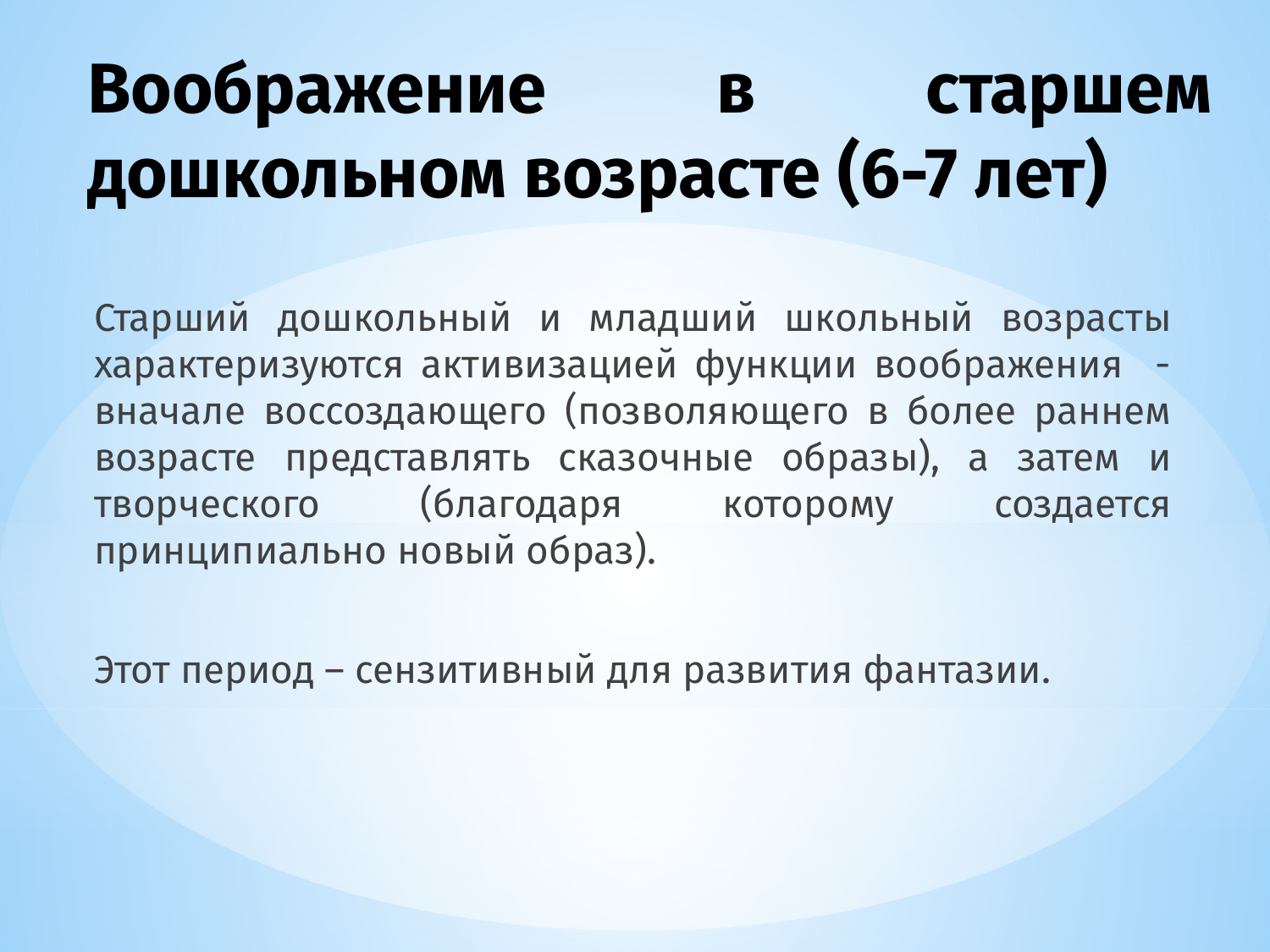

# Воображение в старшем дошкольном возрасте (6-7 лет)
Старший дошкольный и младший школьный возрасты характеризуются активизацией функции воображения  - вначале воссоздающего (позволяющего в более раннем возрасте представлять сказочные образы), а затем и творческого (благодаря которому создается принципиально новый образ).

Этот период – сензитивный для развития фантазии.